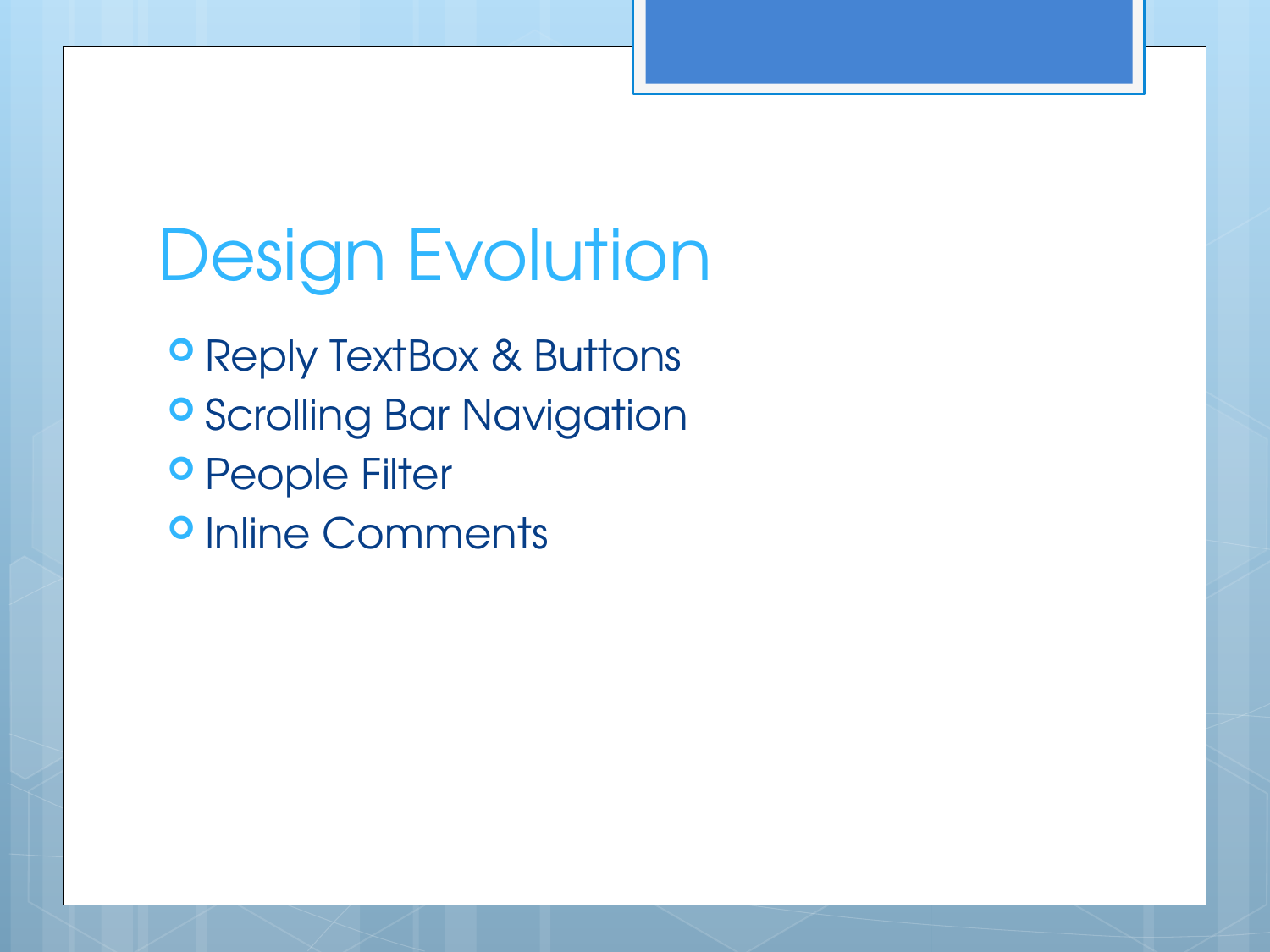

# Design Evolution
Reply TextBox & Buttons
Scrolling Bar Navigation
People Filter
Inline Comments